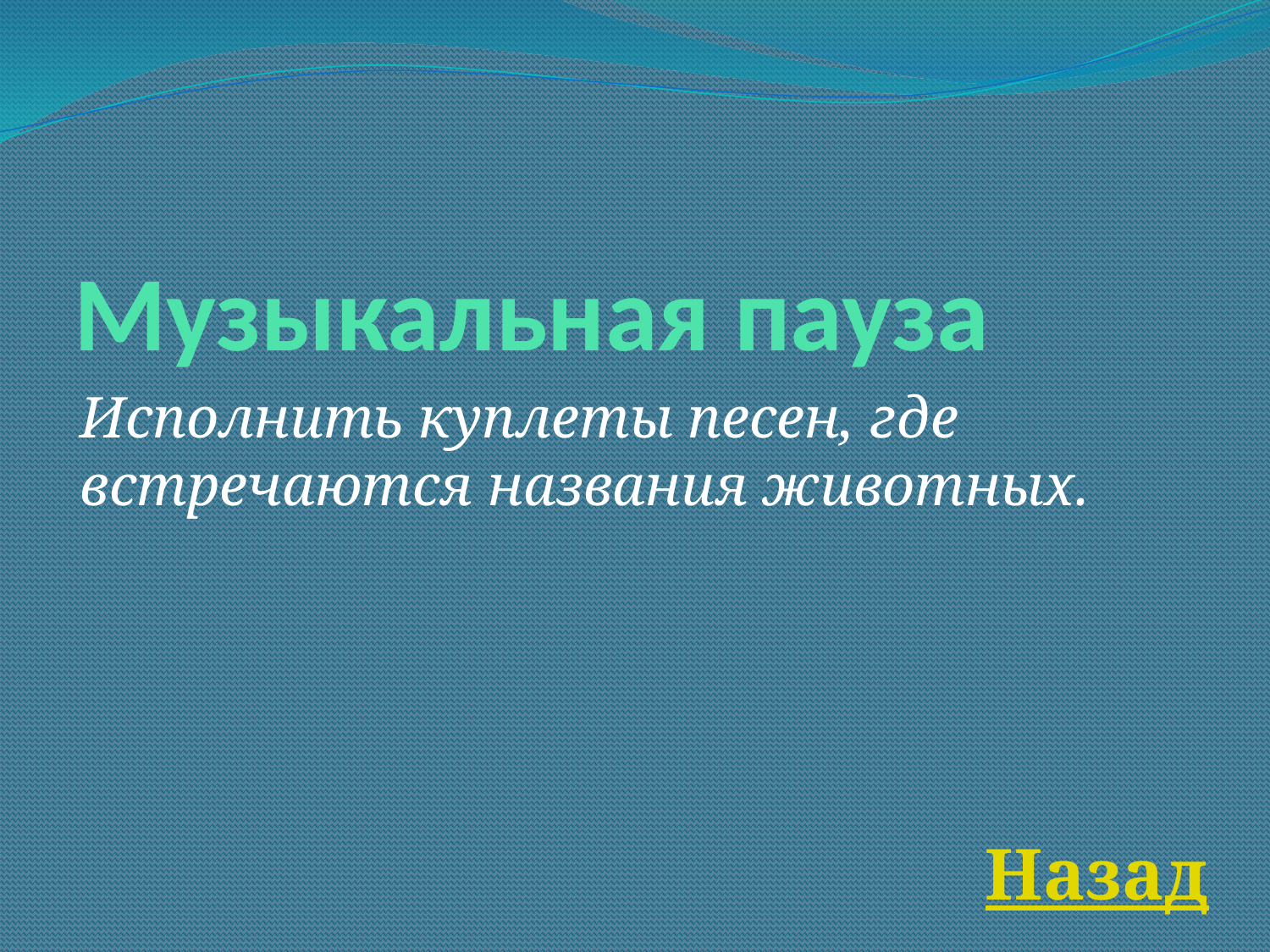

# Музыкальная пауза
Исполнить куплеты песен, где встречаются названия животных.
Назад